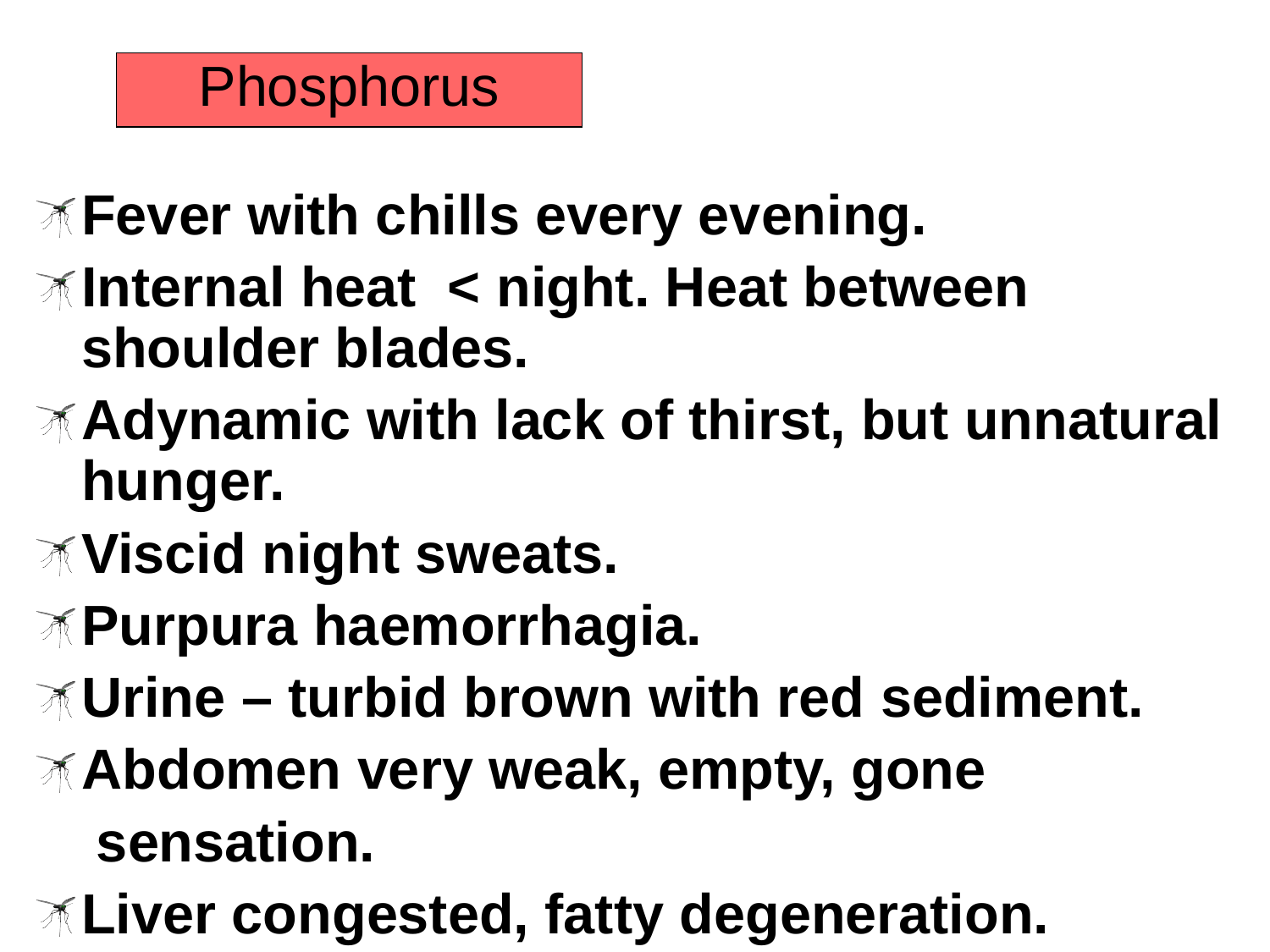

Phosphorus
Fever with chills every evening.
Internal heat  < night. Heat between shoulder blades.
Adynamic with lack of thirst, but unnatural hunger.
Viscid night sweats.
Purpura haemorrhagia.
Urine – turbid brown with red sediment.
Abdomen very weak, empty, gone
    sensation.
Liver congested, fatty degeneration.